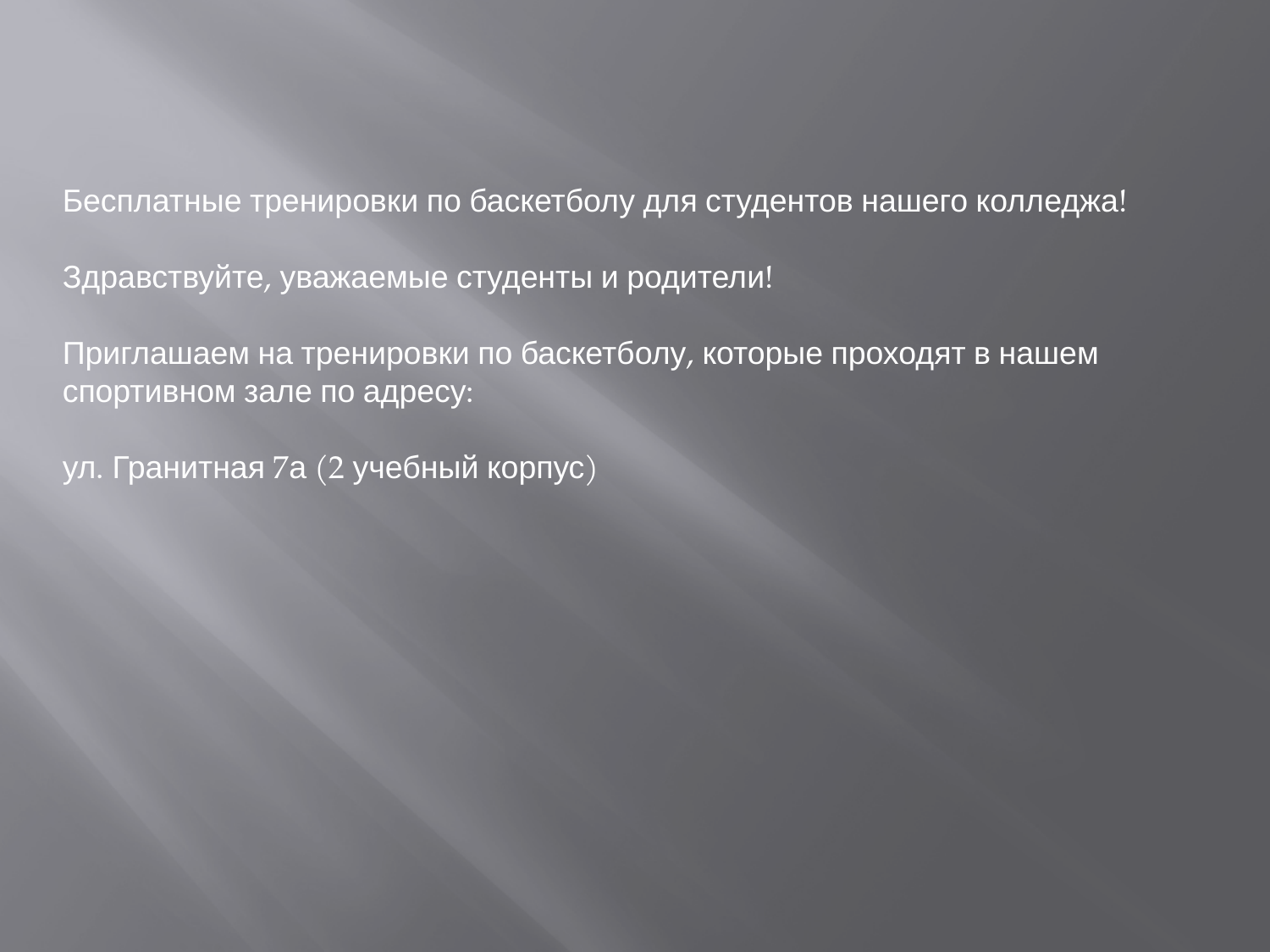

Бесплатные тренировки по баскетболу для студентов нашего колледжа!

Здравствуйте, уважаемые студенты и родители!

Приглашаем на тренировки по баскетболу, которые проходят в нашем спортивном зале по адресу:

ул. Гранитная 7а (2 учебный корпус)